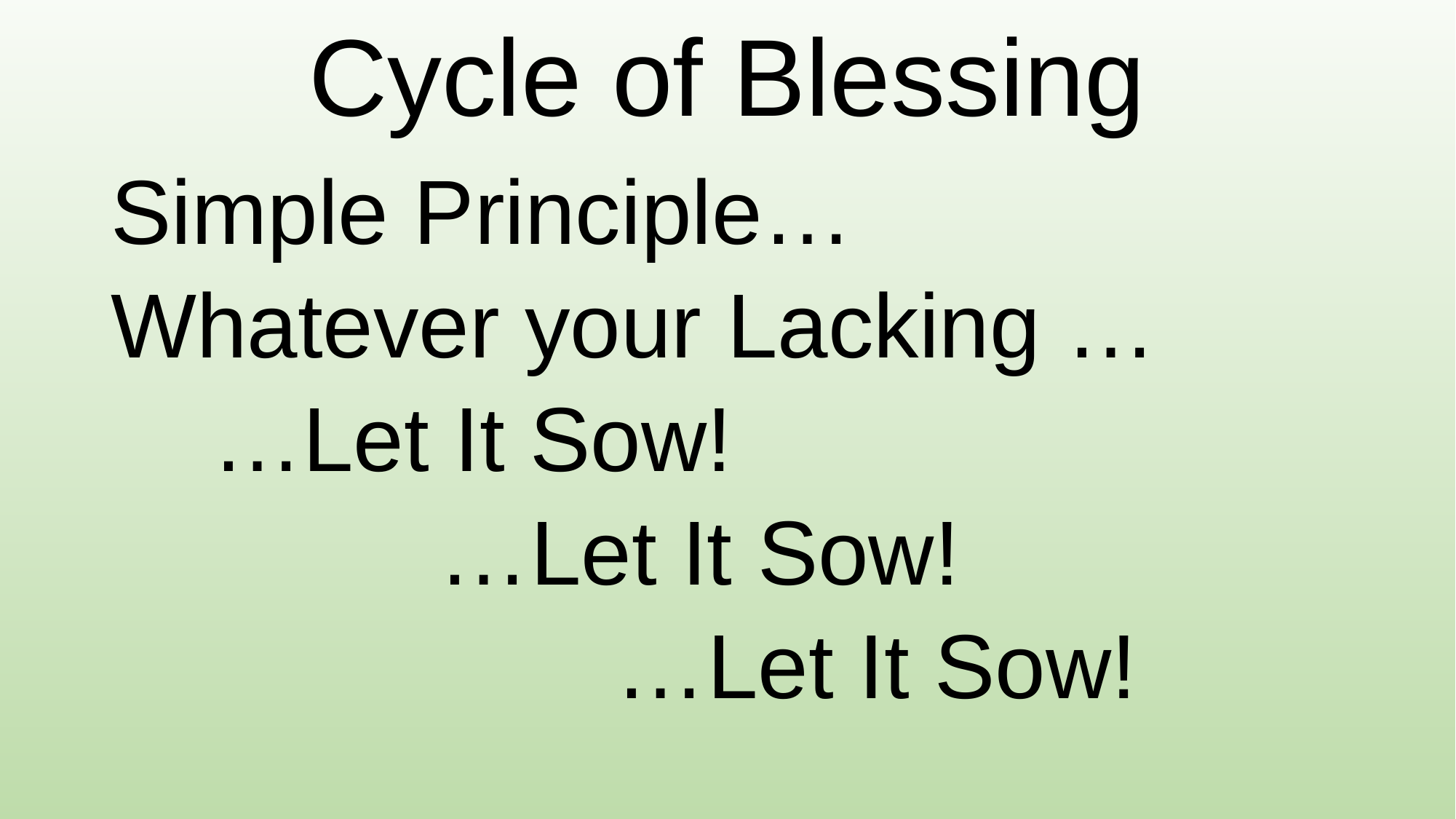

# Cycle of Blessing
Simple Principle…
Whatever your Lacking …
    …Let It Sow!
             …Let It Sow!
                    …Let It Sow!